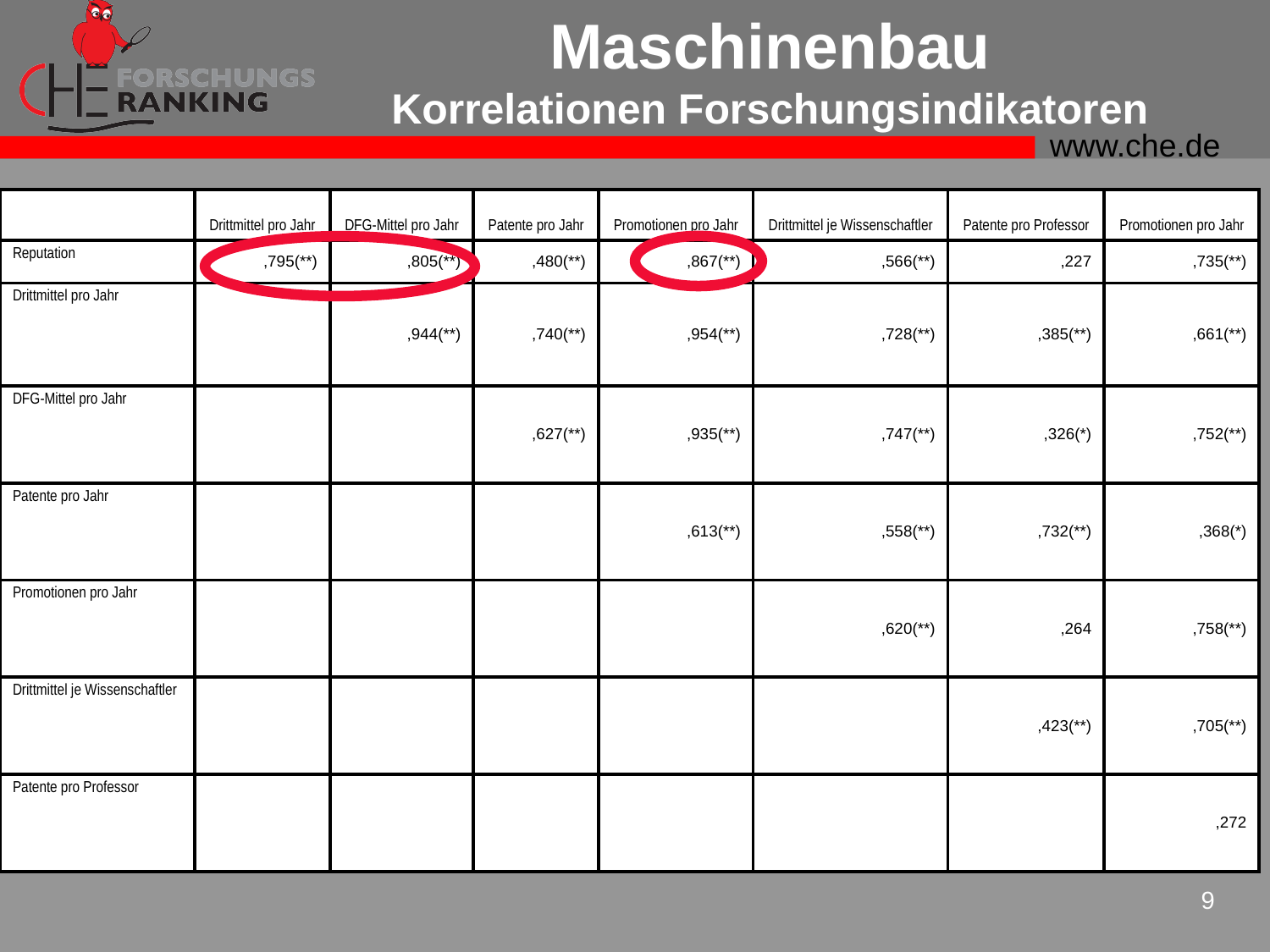

# Maschinenbau Korrelationen Forschungsindikatoren
|  | Drittmittel pro Jahr | DFG-Mittel pro Jahr | Patente pro Jahr | Promotionen pro Jahr | Drittmittel je Wissenschaftler | Patente pro Professor | Promotionen pro Jahr |
| --- | --- | --- | --- | --- | --- | --- | --- |
| Reputation | ,795(\*\*) | ,805(\*\*) | ,480(\*\*) | ,867(\*\*) | ,566(\*\*) | ,227 | ,735(\*\*) |
| Drittmittel pro Jahr |  | ,944(\*\*) | ,740(\*\*) | ,954(\*\*) | ,728(\*\*) | ,385(\*\*) | ,661(\*\*) |
| DFG-Mittel pro Jahr |  |  | ,627(\*\*) | ,935(\*\*) | ,747(\*\*) | ,326(\*) | ,752(\*\*) |
| Patente pro Jahr |  |  |  | ,613(\*\*) | ,558(\*\*) | ,732(\*\*) | ,368(\*) |
| Promotionen pro Jahr |  |  |  |  | ,620(\*\*) | ,264 | ,758(\*\*) |
| Drittmittel je Wissenschaftler |  |  |  |  |  | ,423(\*\*) | ,705(\*\*) |
| Patente pro Professor |  |  |  |  |  |  | ,272 |

9